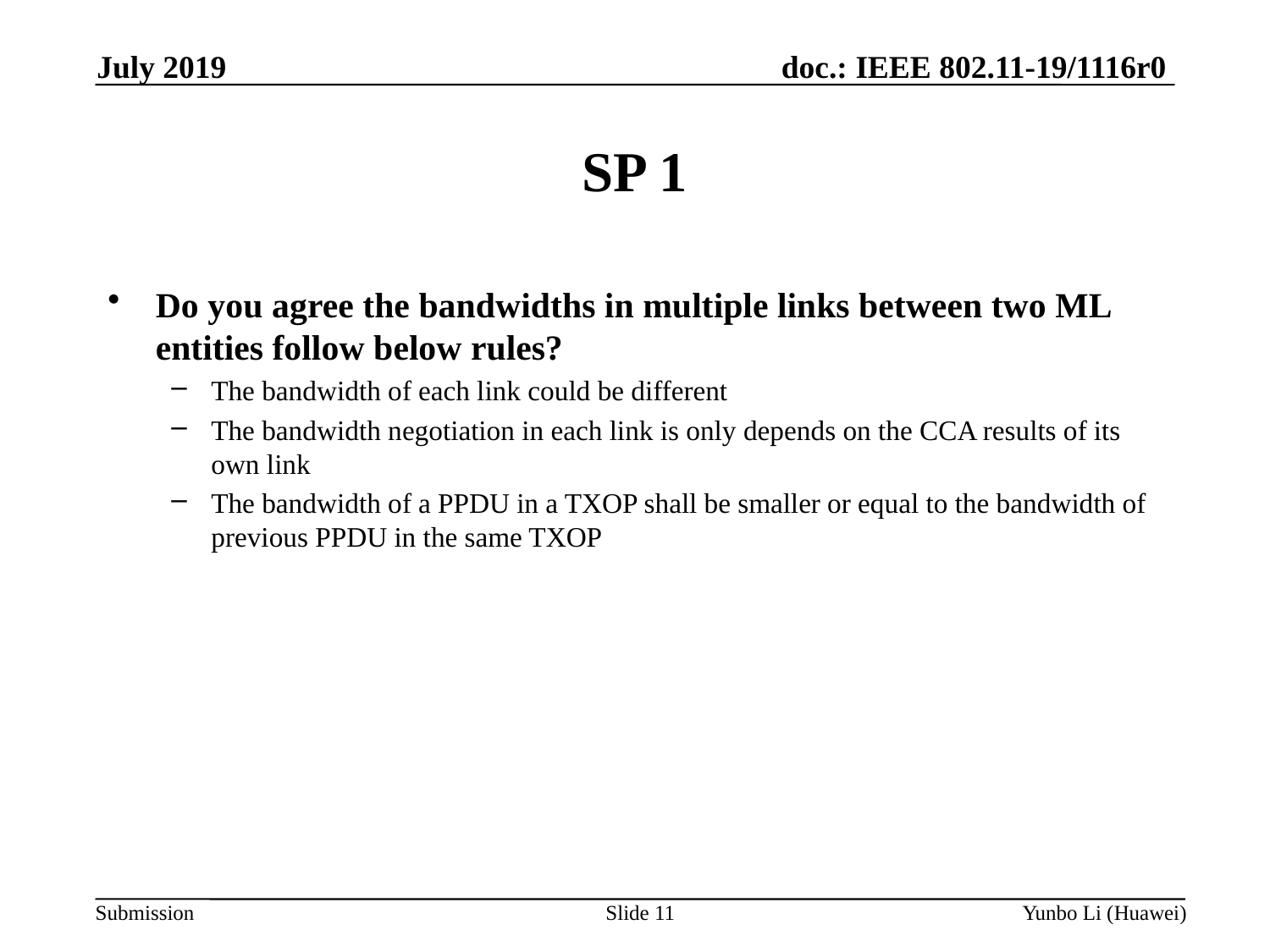

July 2019
SP 1
Do you agree the bandwidths in multiple links between two ML entities follow below rules?
The bandwidth of each link could be different
The bandwidth negotiation in each link is only depends on the CCA results of its own link
The bandwidth of a PPDU in a TXOP shall be smaller or equal to the bandwidth of previous PPDU in the same TXOP

Slide 11
Yunbo Li (Huawei)